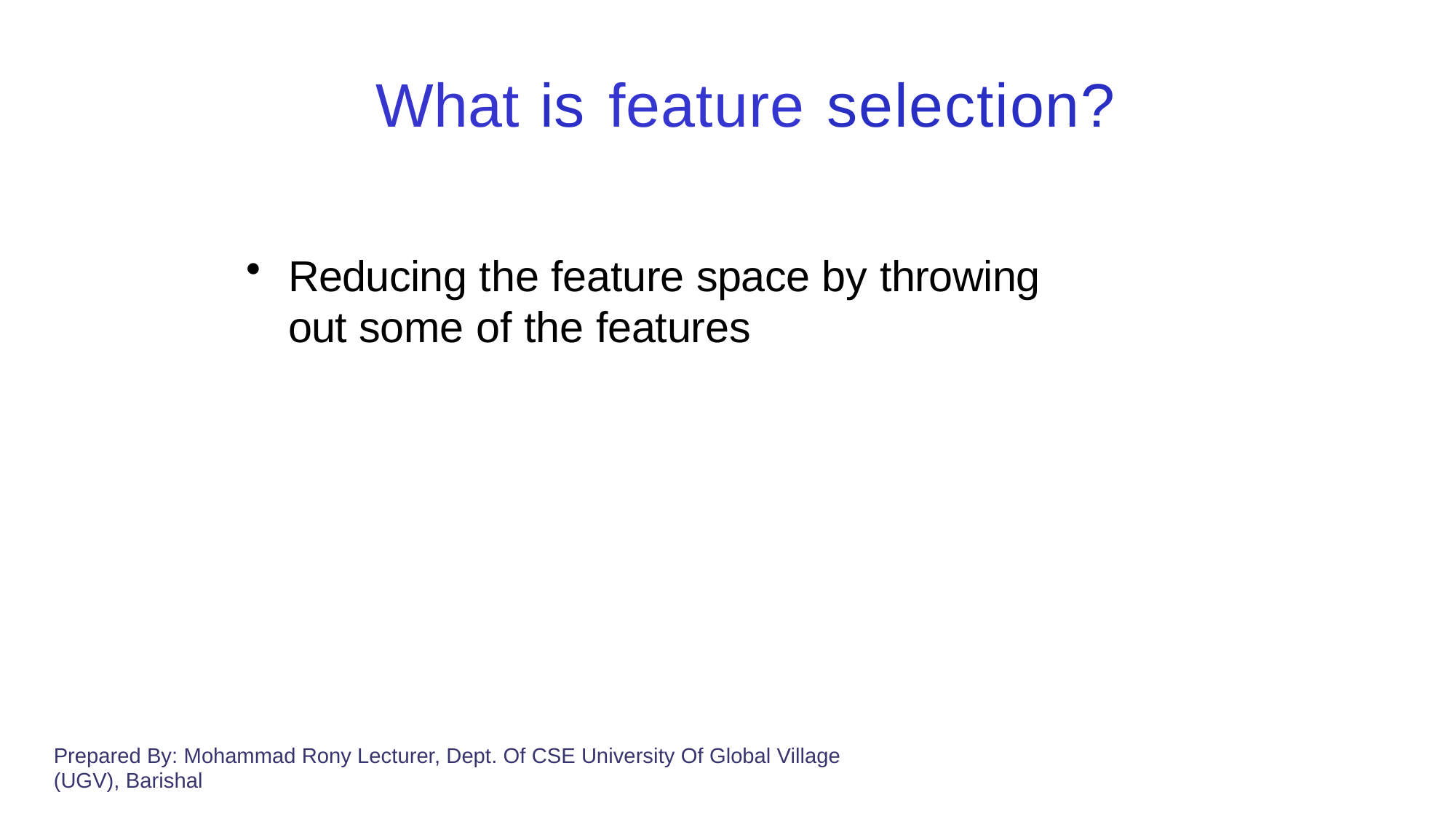

# What is feature selection?
Reducing the feature space by throwing out some of the features
Prepared By: Mohammad Rony Lecturer, Dept. Of CSE University Of Global Village (UGV), Barishal